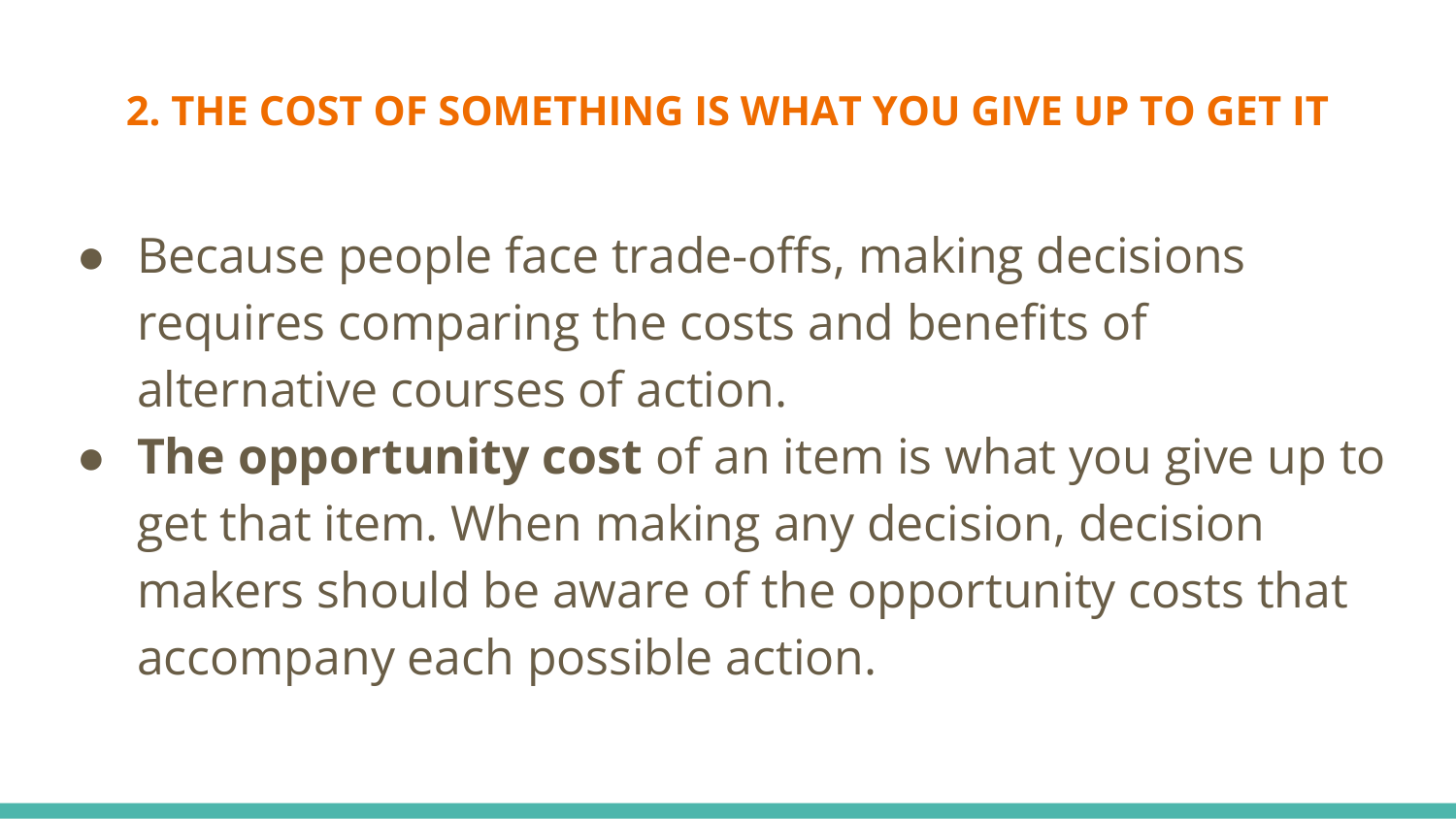

# 2. THE COST OF SOMETHING IS WHAT YOU GIVE UP TO GET IT
Because people face trade-offs, making decisions requires comparing the costs and benefits of alternative courses of action.
The opportunity cost of an item is what you give up to get that item. When making any decision, decision makers should be aware of the opportunity costs that accompany each possible action.